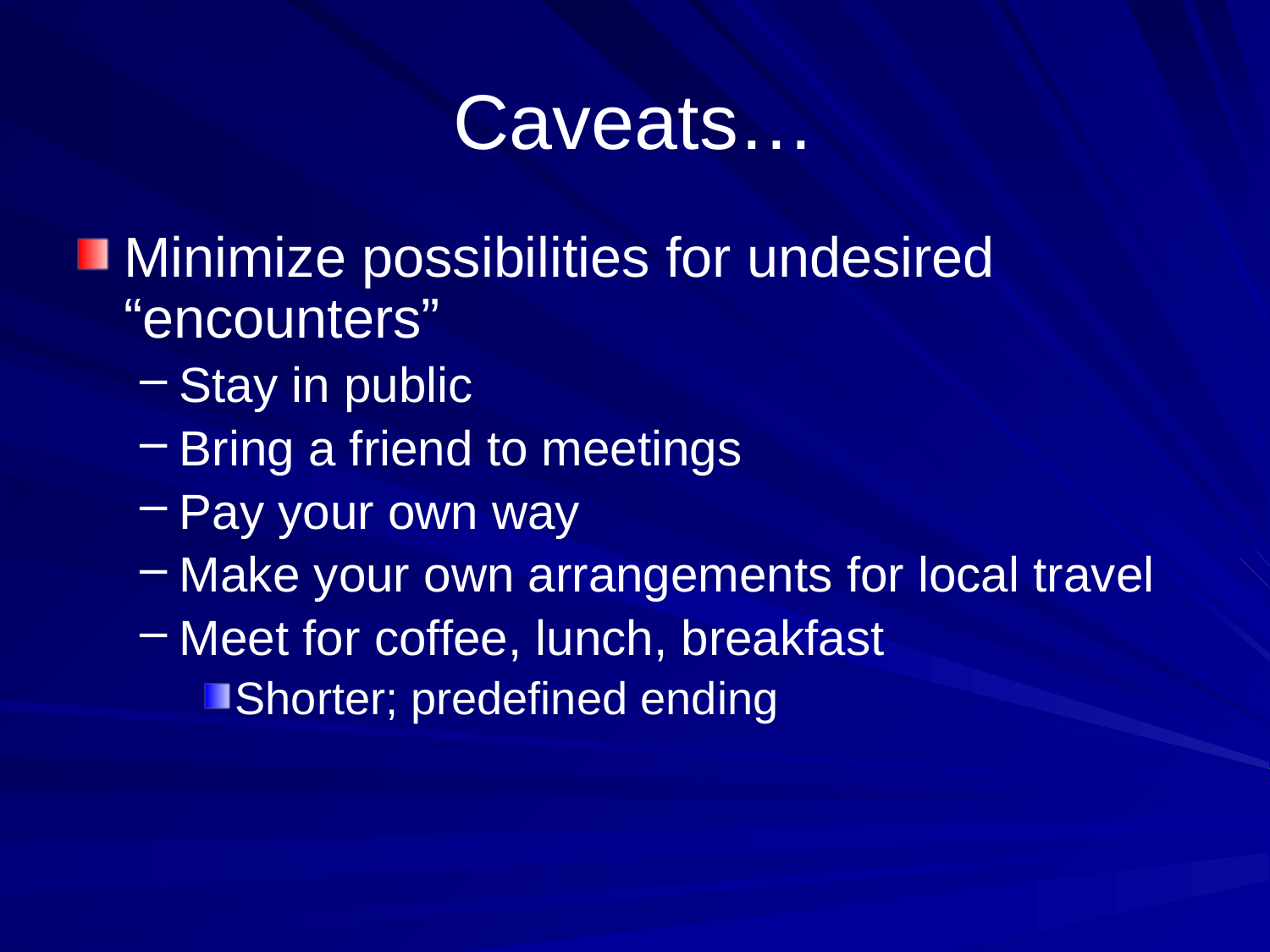

# Caveats…
Minimize possibilities for undesired “encounters”
Stay in public
Bring a friend to meetings
Pay your own way
Make your own arrangements for local travel
Meet for coffee, lunch, breakfast
Shorter; predefined ending